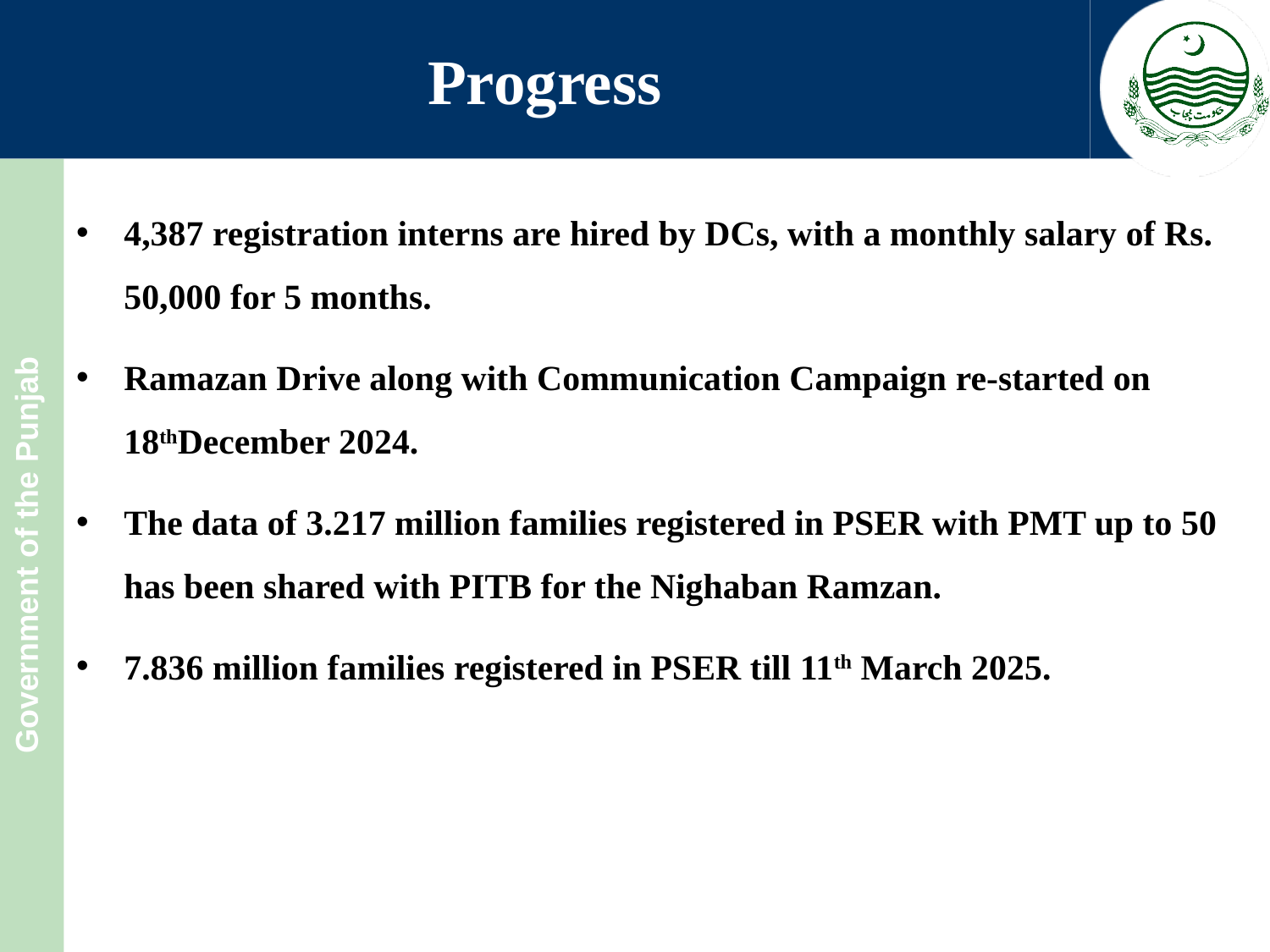

# Progress
4,387 registration interns are hired by DCs, with a monthly salary of Rs. 50,000 for 5 months.
Ramazan Drive along with Communication Campaign re-started on 18thDecember 2024.
The data of 3.217 million families registered in PSER with PMT up to 50 has been shared with PITB for the Nighaban Ramzan.
7.836 million families registered in PSER till 11th March 2025.